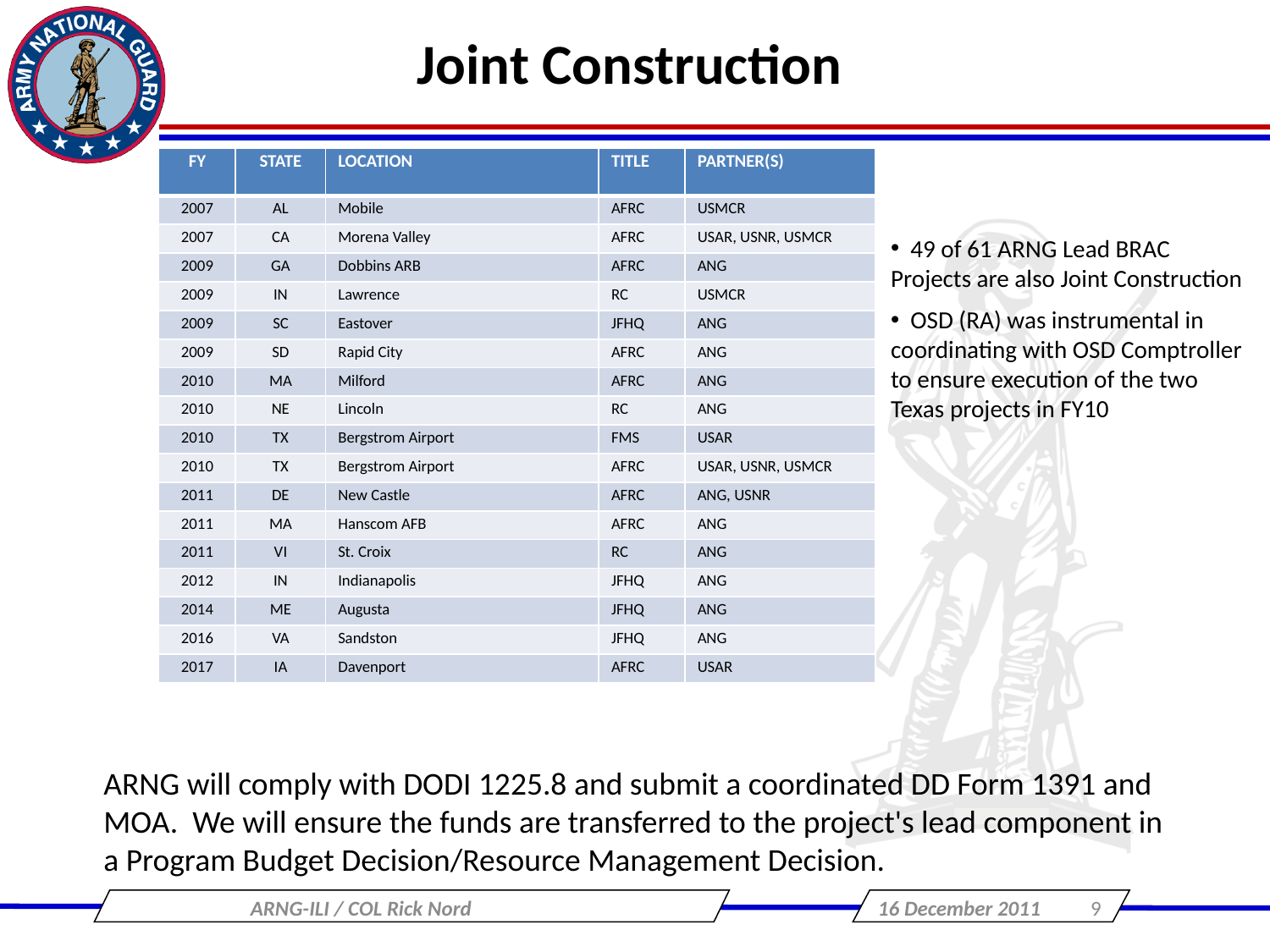

Joint Construction
| FY | STATE | LOCATION | TITLE | PARTNER(S) |
| --- | --- | --- | --- | --- |
| 2007 | AL | Mobile | AFRC | USMCR |
| 2007 | CA | Morena Valley | AFRC | USAR, USNR, USMCR |
| 2009 | GA | Dobbins ARB | AFRC | ANG |
| 2009 | IN | Lawrence | RC | USMCR |
| 2009 | SC | Eastover | JFHQ | ANG |
| 2009 | SD | Rapid City | AFRC | ANG |
| 2010 | MA | Milford | AFRC | ANG |
| 2010 | NE | Lincoln | RC | ANG |
| 2010 | TX | Bergstrom Airport | FMS | USAR |
| 2010 | TX | Bergstrom Airport | AFRC | USAR, USNR, USMCR |
| 2011 | DE | New Castle | AFRC | ANG, USNR |
| 2011 | MA | Hanscom AFB | AFRC | ANG |
| 2011 | VI | St. Croix | RC | ANG |
| 2012 | IN | Indianapolis | JFHQ | ANG |
| 2014 | ME | Augusta | JFHQ | ANG |
| 2016 | VA | Sandston | JFHQ | ANG |
| 2017 | IA | Davenport | AFRC | USAR |
  49 of 61 ARNG Lead BRAC Projects are also Joint Construction
  OSD (RA) was instrumental in coordinating with OSD Comptroller to ensure execution of the two Texas projects in FY10
ARNG will comply with DODI 1225.8 and submit a coordinated DD Form 1391 and MOA.  We will ensure the funds are transferred to the project's lead component in a Program Budget Decision/Resource Management Decision.
ARNG-ILI / COL Rick Nord
16 December 2011
9